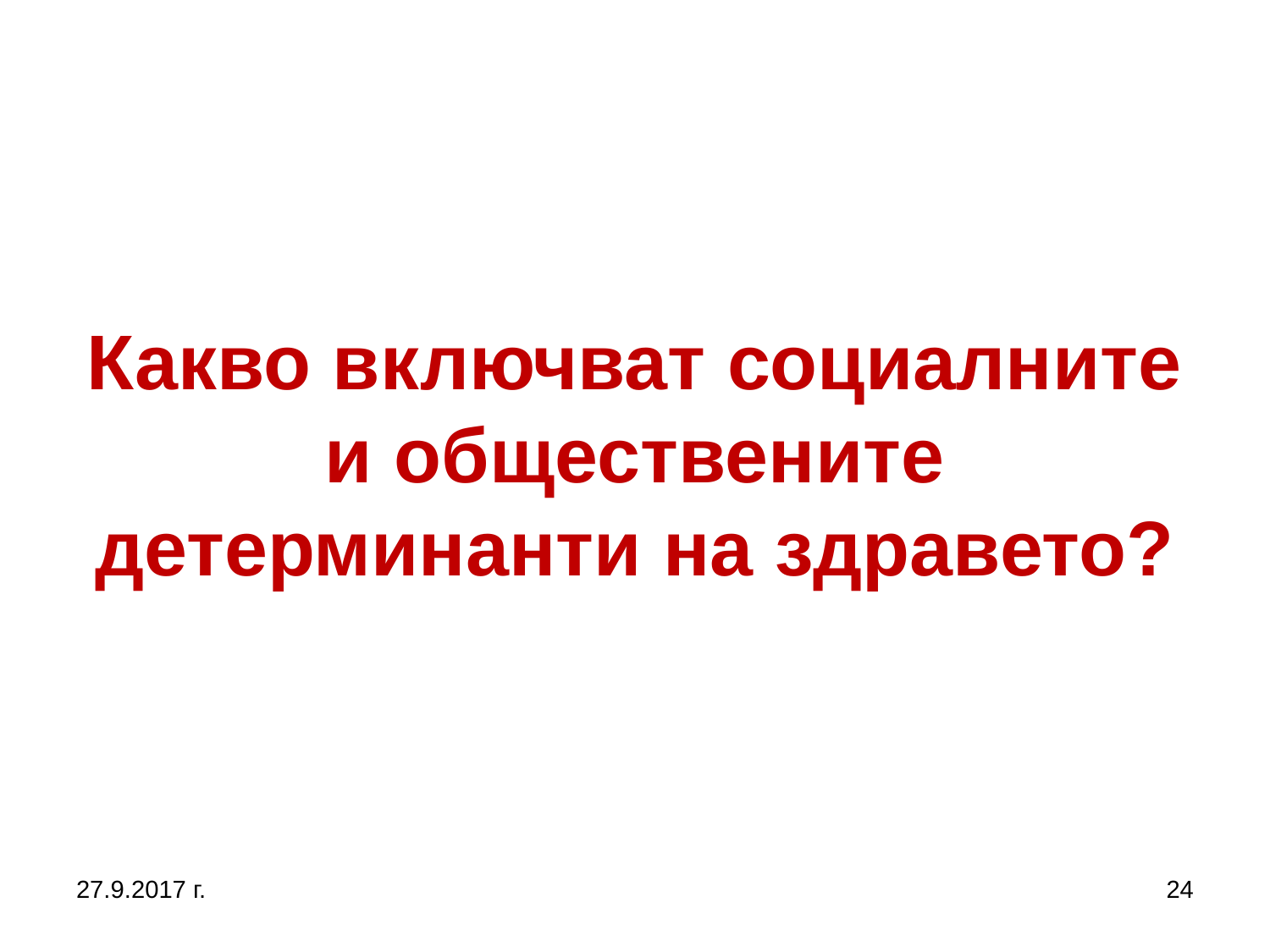

# Какво включват социалните и обществените детерминанти на здравето?
27.9.2017 г.
24